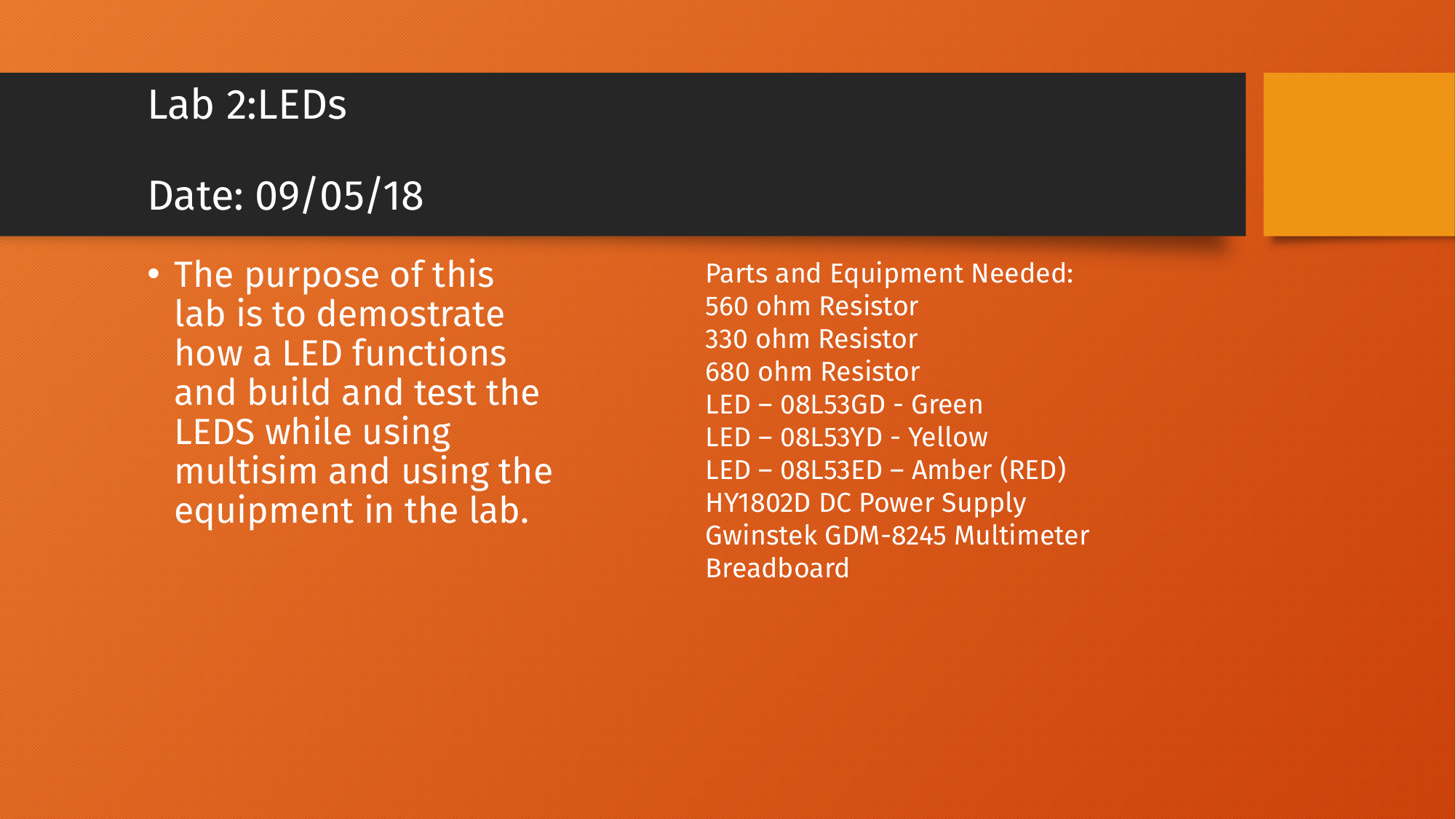

# Lab 2:LEDs Date: 09/05/18
The purpose of this lab is to demostrate how a LED functions and build and test the LEDS while using multisim and using the equipment in the lab.

Parts and Equipment Needed:
560 ohm Resistor
330 ohm Resistor
680 ohm Resistor
LED – 08L53GD - Green
LED – 08L53YD - Yellow
LED – 08L53ED – Amber (RED)
HY1802D DC Power Supply
Gwinstek GDM-8245 Multimeter
Breadboard